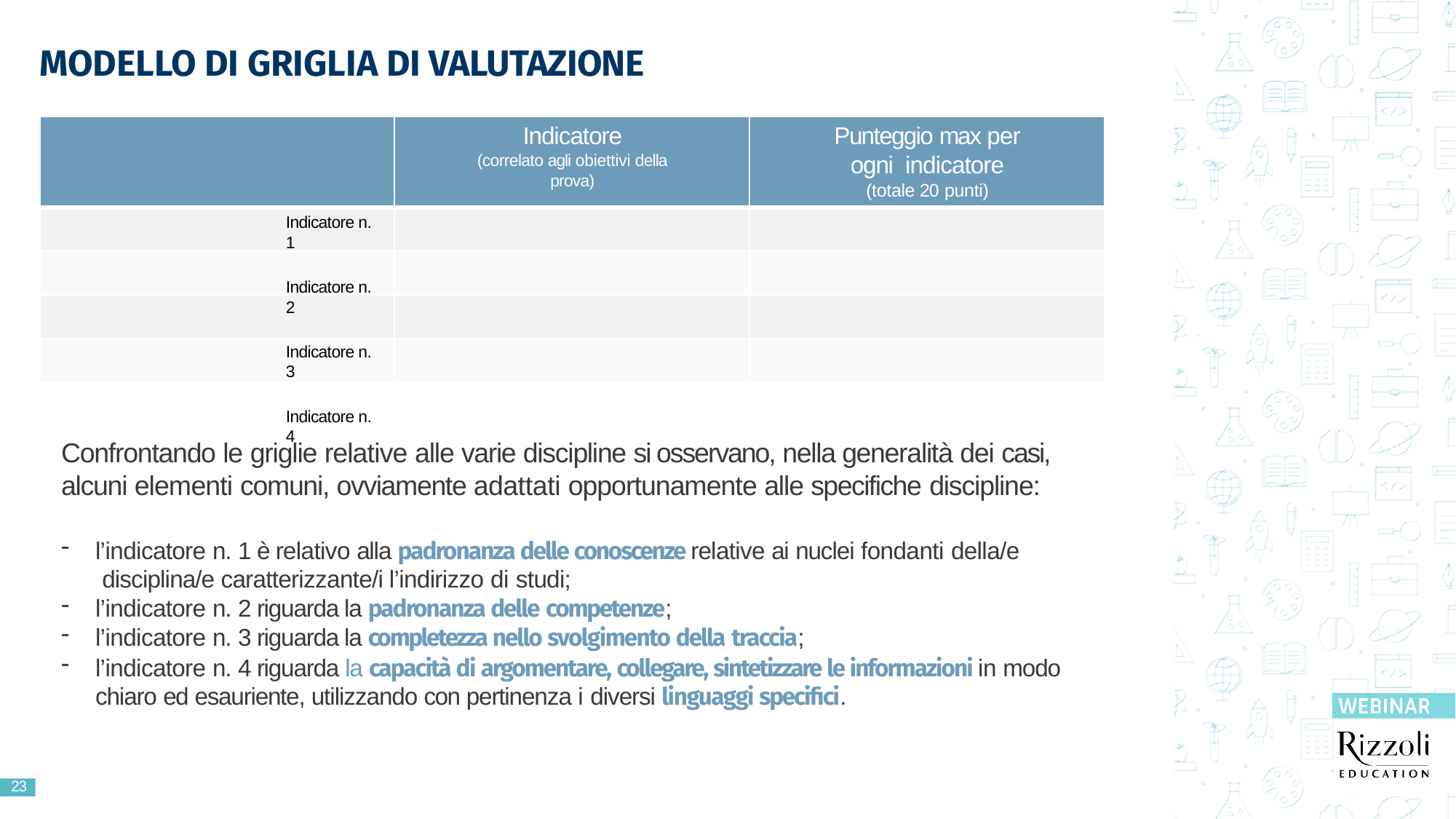

# MODELLO DI GRIGLIA DI VALUTAZIONE

Indicatore
(correlato agli obiettivi della prova)
Punteggio max per ogni  indicatore
(totale 20 punti)

Indicatore n. 1

Indicatore n. 2

Indicatore n. 3

Indicatore n. 4

Confrontando le griglie relative alle varie discipline si osservano, nella generalità dei casi,  alcuni elementi comuni, ovviamente adattati opportunamente alle specifiche discipline:

l’indicatore n. 1 è relativo alla padronanza delle conoscenze relative ai nuclei fondanti della/e  disciplina/e caratterizzante/i l’indirizzo di studi;
l’indicatore n. 2 riguarda la padronanza delle competenze;
l’indicatore n. 3 riguarda la completezza nello svolgimento della traccia;
l’indicatore n. 4 riguarda la capacità di argomentare, collegare, sintetizzare le informazioni in modo  chiaro ed esauriente, utilizzando con pertinenza i diversi linguaggi specifici.
23